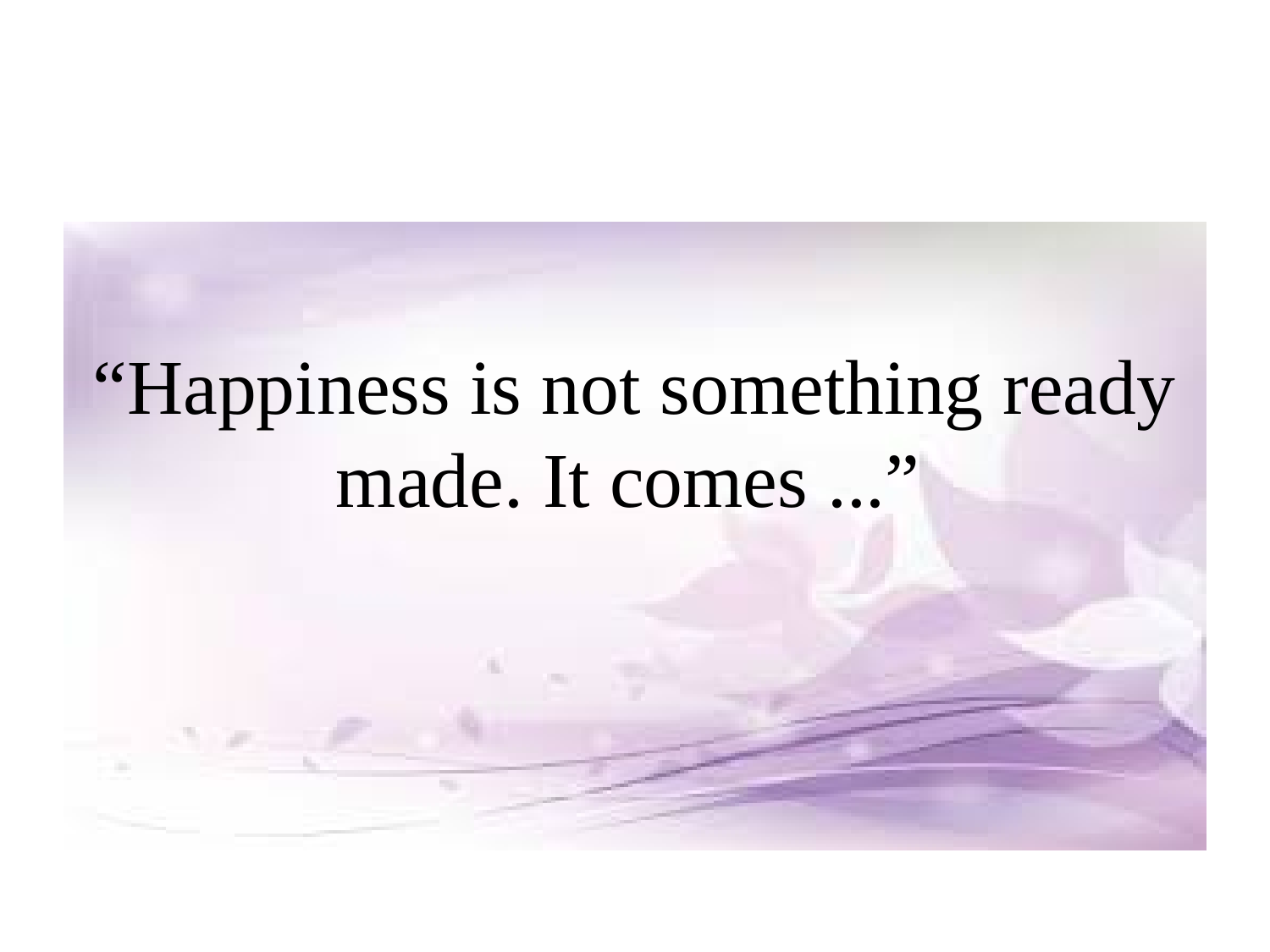

#

“Happiness is not something ready made. It comes ...”